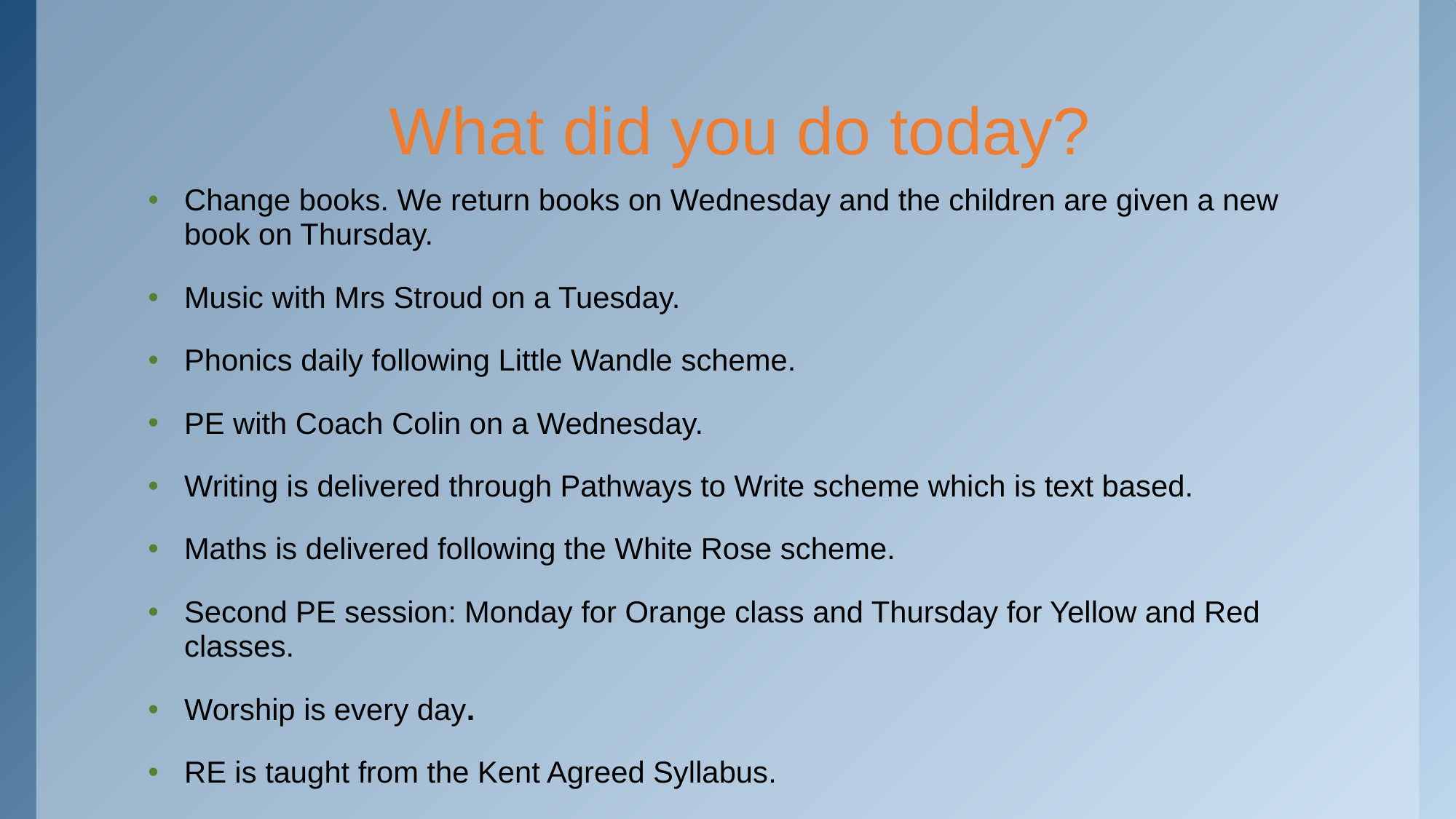

# What did you do today?
Change books. We return books on Wednesday and the children are given a new book on Thursday.
Music with Mrs Stroud on a Tuesday.
Phonics daily following Little Wandle scheme.
PE with Coach Colin on a Wednesday.
Writing is delivered through Pathways to Write scheme which is text based.
Maths is delivered following the White Rose scheme.
Second PE session: Monday for Orange class and Thursday for Yellow and Red classes.
Worship is every day.
RE is taught from the Kent Agreed Syllabus.